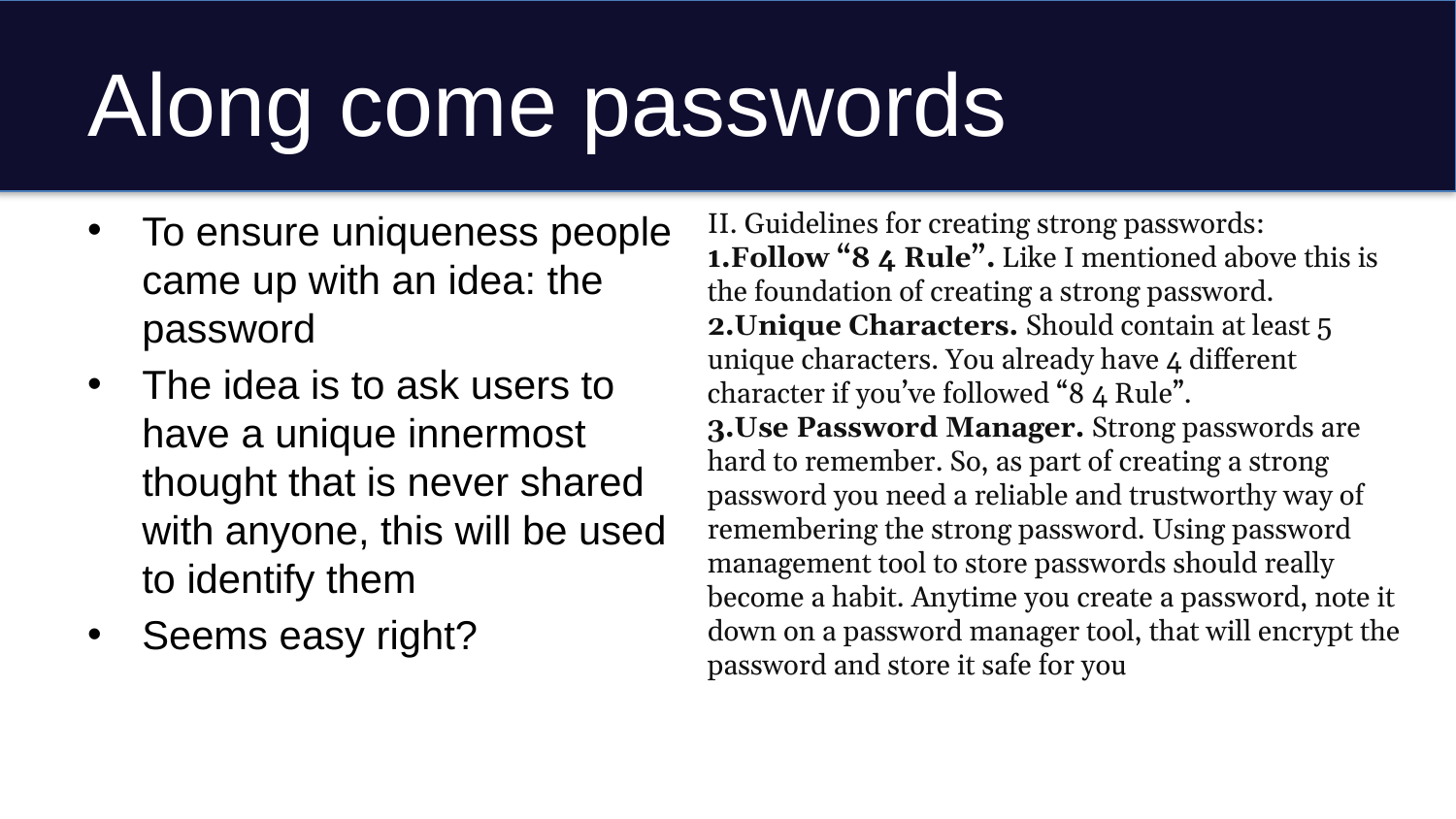

# Along come passwords
To ensure uniqueness people came up with an idea: the password
The idea is to ask users to have a unique innermost thought that is never shared with anyone, this will be used to identify them
Seems easy right?
II. Guidelines for creating strong passwords:
Follow “8 4 Rule”. Like I mentioned above this is the foundation of creating a strong password.
Unique Characters. Should contain at least 5 unique characters. You already have 4 different character if you’ve followed “8 4 Rule”.
Use Password Manager. Strong passwords are hard to remember. So, as part of creating a strong password you need a reliable and trustworthy way of remembering the strong password. Using password management tool to store passwords should really become a habit. Anytime you create a password, note it down on a password manager tool, that will encrypt the password and store it safe for you